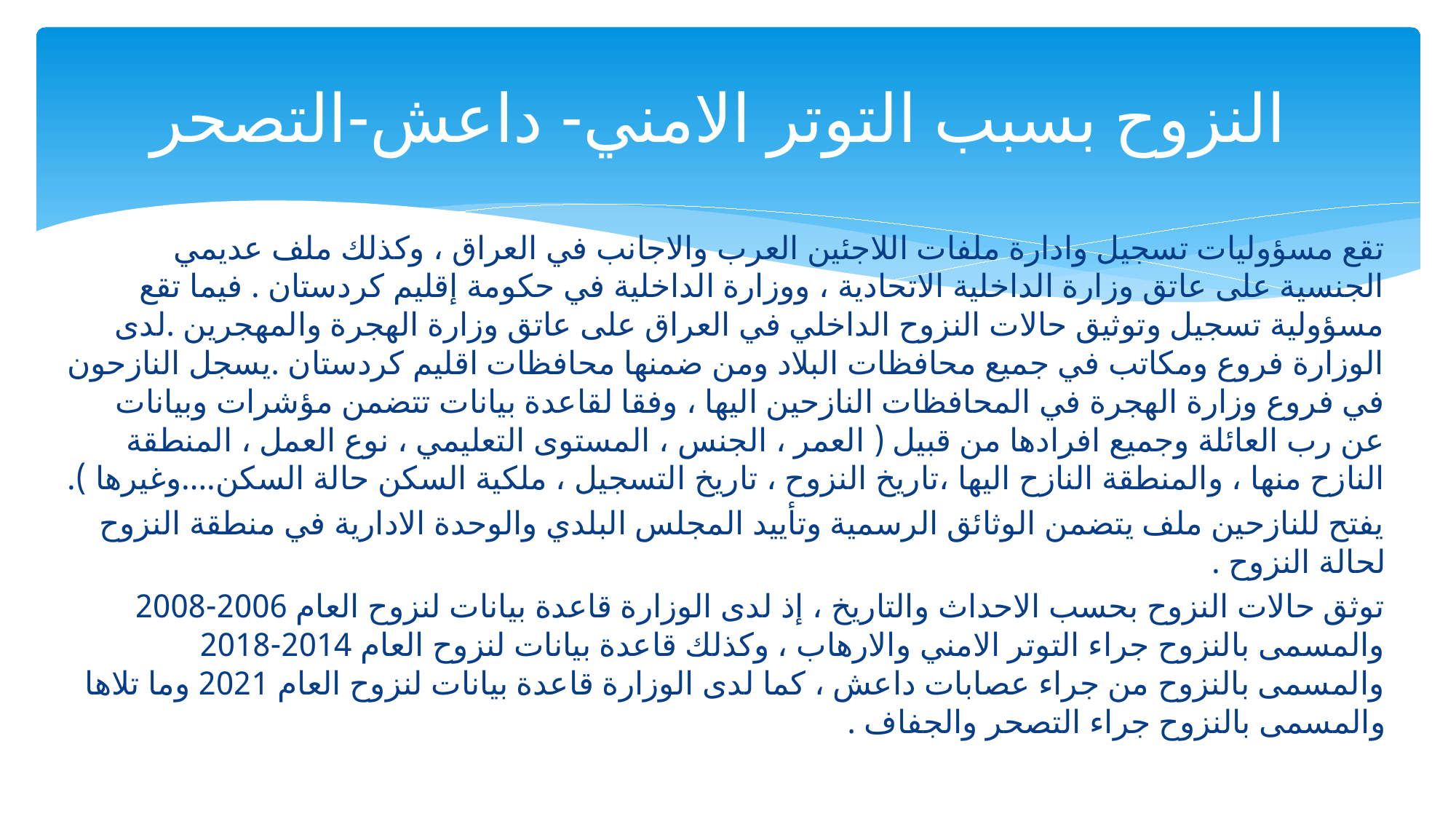

# النزوح بسبب التوتر الامني- داعش-التصحر
تقع مسؤوليات تسجيل وادارة ملفات اللاجئين العرب والاجانب في العراق ، وكذلك ملف عديمي الجنسية على عاتق وزارة الداخلية الاتحادية ، ووزارة الداخلية في حكومة إقليم كردستان . فيما تقع مسؤولية تسجيل وتوثيق حالات النزوح الداخلي في العراق على عاتق وزارة الهجرة والمهجرين .لدى الوزارة فروع ومكاتب في جميع محافظات البلاد ومن ضمنها محافظات اقليم كردستان .يسجل النازحون في فروع وزارة الهجرة في المحافظات النازحين اليها ، وفقا لقاعدة بيانات تتضمن مؤشرات وبيانات عن رب العائلة وجميع افرادها من قبيل ( العمر ، الجنس ، المستوى التعليمي ، نوع العمل ، المنطقة النازح منها ، والمنطقة النازح اليها ،تاريخ النزوح ، تاريخ التسجيل ، ملكية السكن حالة السكن....وغيرها ).
يفتح للنازحين ملف يتضمن الوثائق الرسمية وتأييد المجلس البلدي والوحدة الادارية في منطقة النزوح لحالة النزوح .
توثق حالات النزوح بحسب الاحداث والتاريخ ، إذ لدى الوزارة قاعدة بيانات لنزوح العام 2006-2008 والمسمى بالنزوح جراء التوتر الامني والارهاب ، وكذلك قاعدة بيانات لنزوح العام 2014-2018 والمسمى بالنزوح من جراء عصابات داعش ، كما لدى الوزارة قاعدة بيانات لنزوح العام 2021 وما تلاها والمسمى بالنزوح جراء التصحر والجفاف .